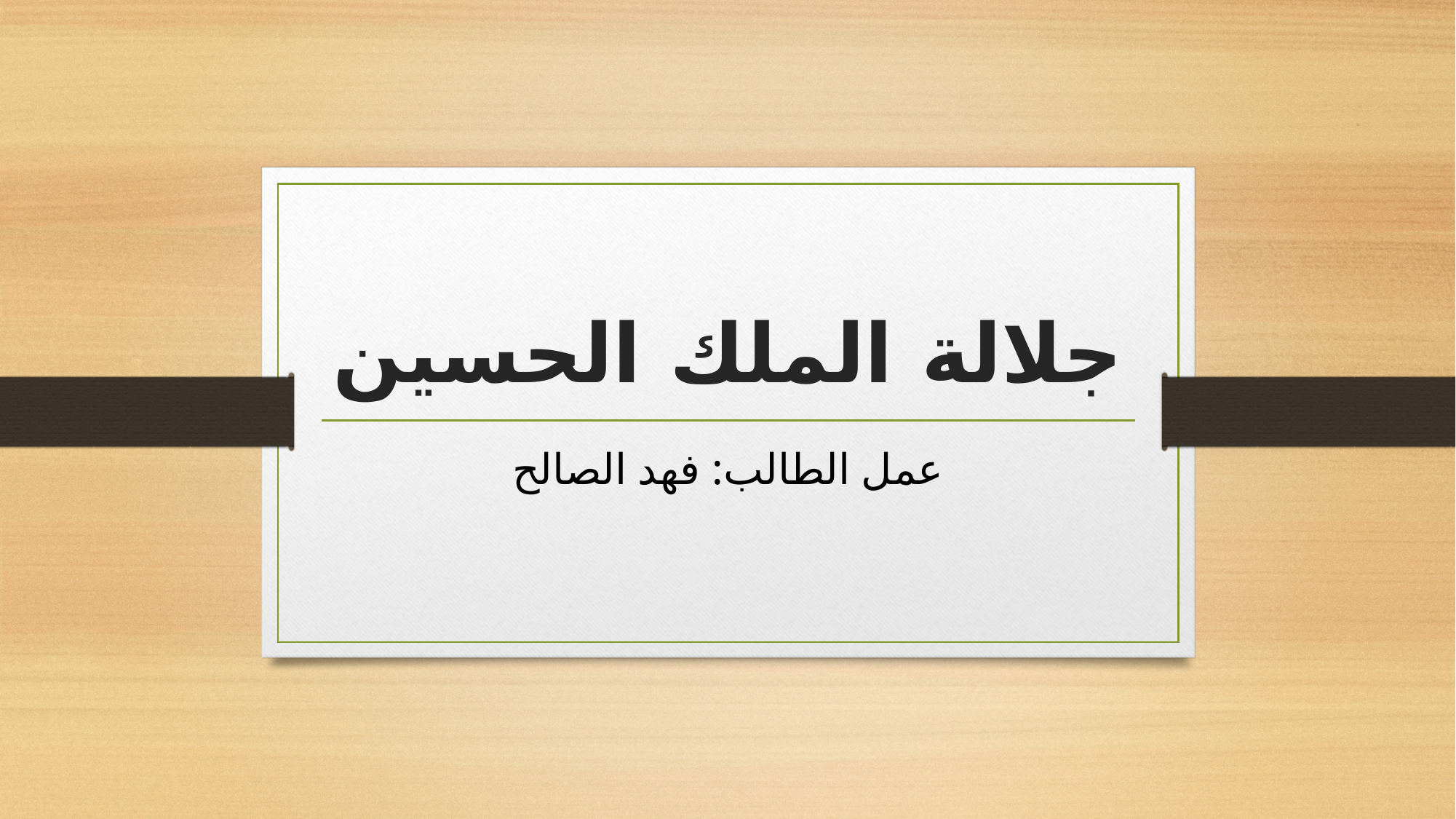

# جلالة الملك الحسين
عمل الطالب: فهد الصالح